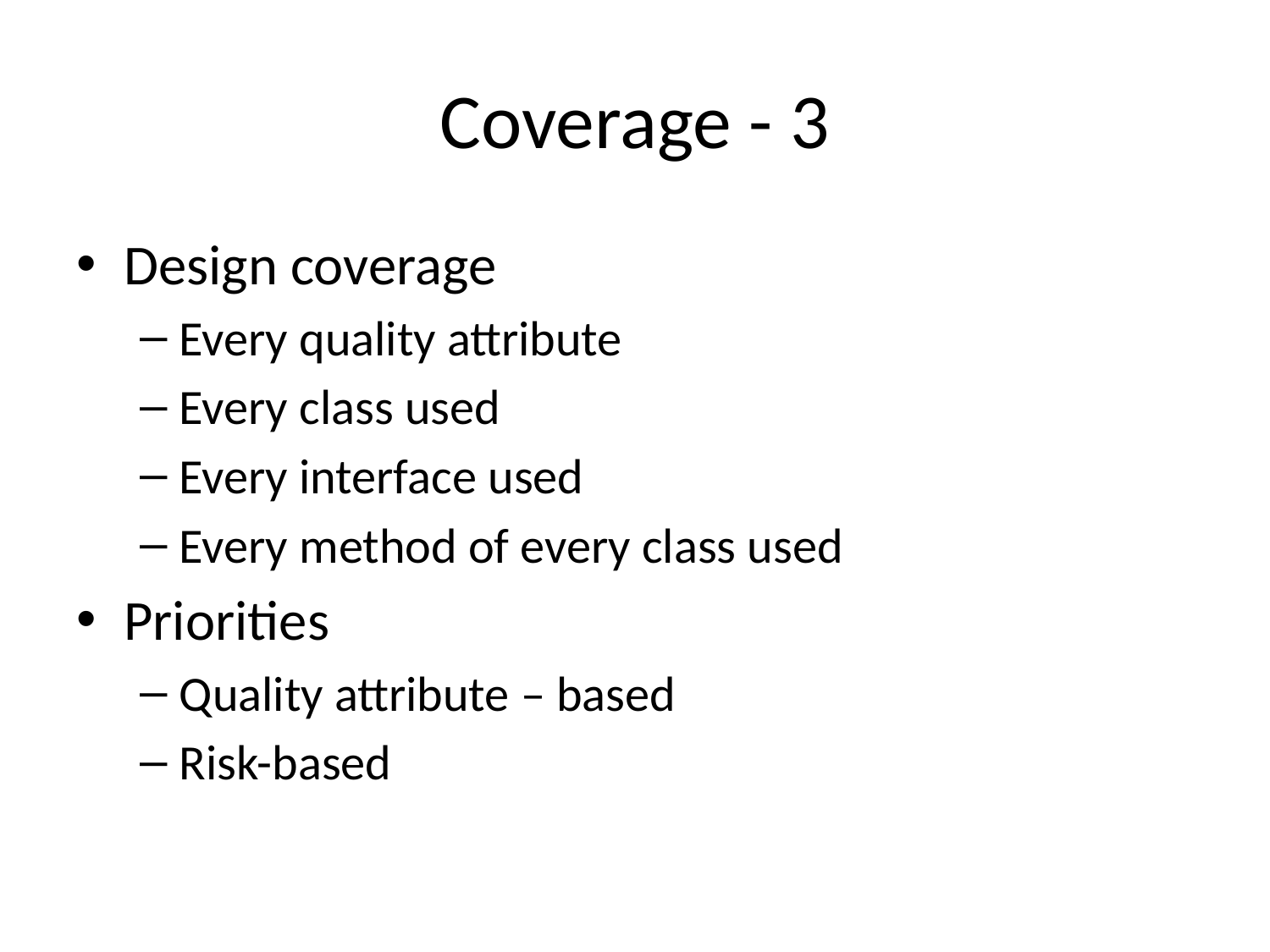

# Coverage - 3
Design coverage
Every quality attribute
Every class used
Every interface used
Every method of every class used
Priorities
Quality attribute – based
Risk-based